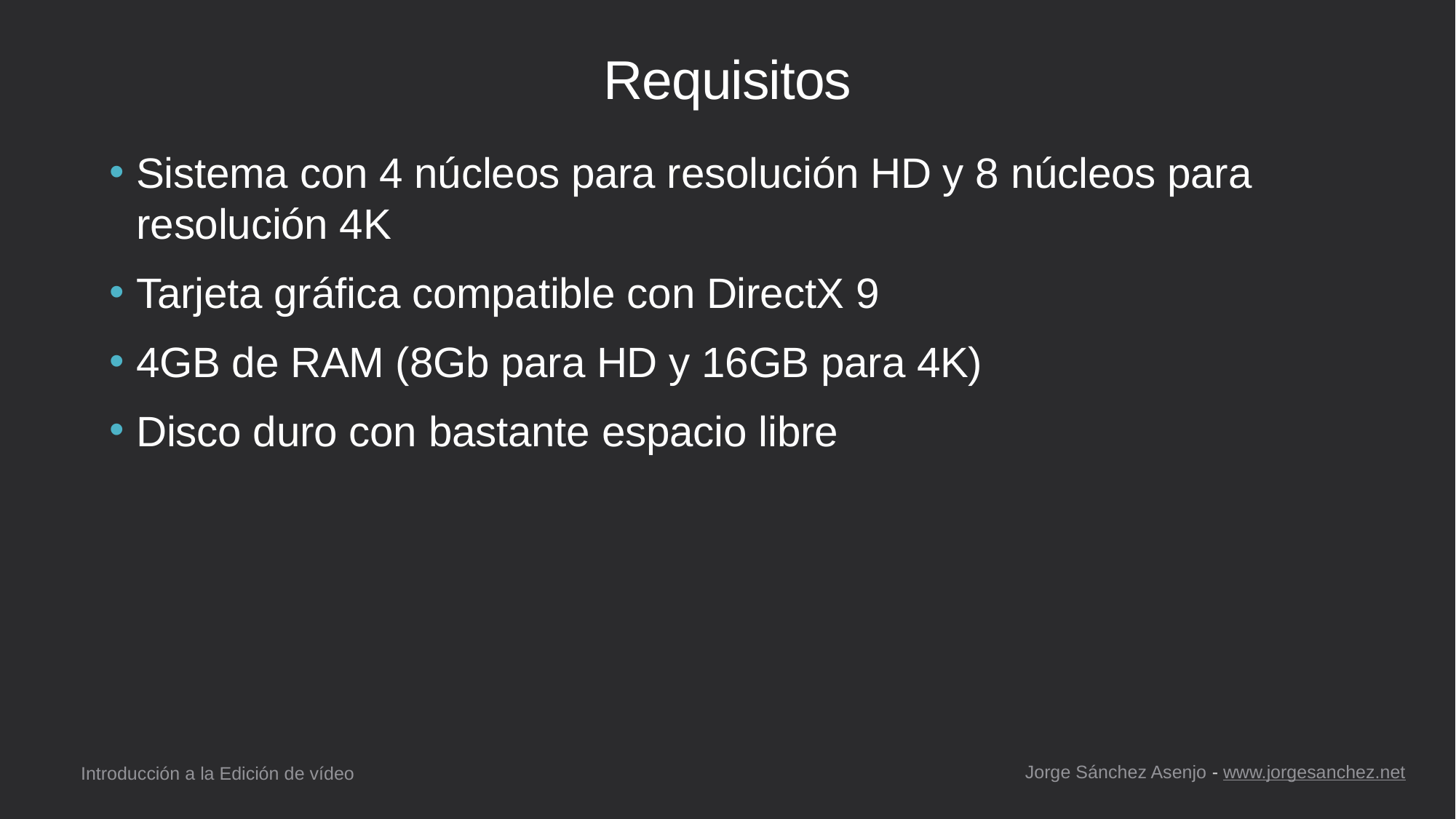

# Requisitos
Sistema con 4 núcleos para resolución HD y 8 núcleos para resolución 4K
Tarjeta gráfica compatible con DirectX 9
4GB de RAM (8Gb para HD y 16GB para 4K)
Disco duro con bastante espacio libre